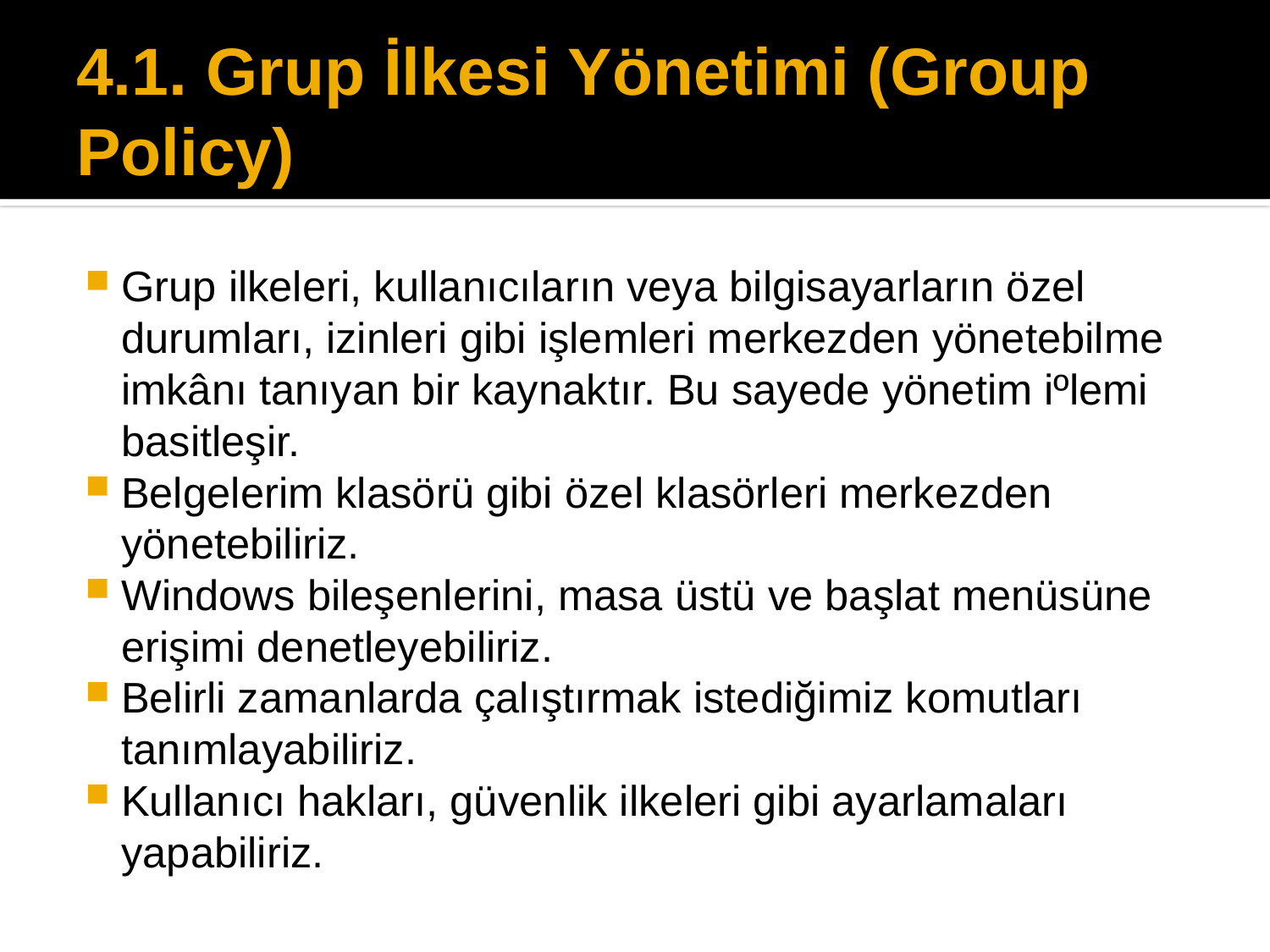

# 4.1. Grup İlkesi Yönetimi (Group Policy)
Grup ilkeleri, kullanıcıların veya bilgisayarların özel durumları, izinleri gibi işlemleri merkezden yönetebilme imkânı tanıyan bir kaynaktır. Bu sayede yönetim iºlemi basitleşir.
Belgelerim klasörü gibi özel klasörleri merkezden yönetebiliriz.
Windows bileşenlerini, masa üstü ve başlat menüsüne erişimi denetleyebiliriz.
Belirli zamanlarda çalıştırmak istediğimiz komutları tanımlayabiliriz.
Kullanıcı hakları, güvenlik ilkeleri gibi ayarlamaları yapabiliriz.